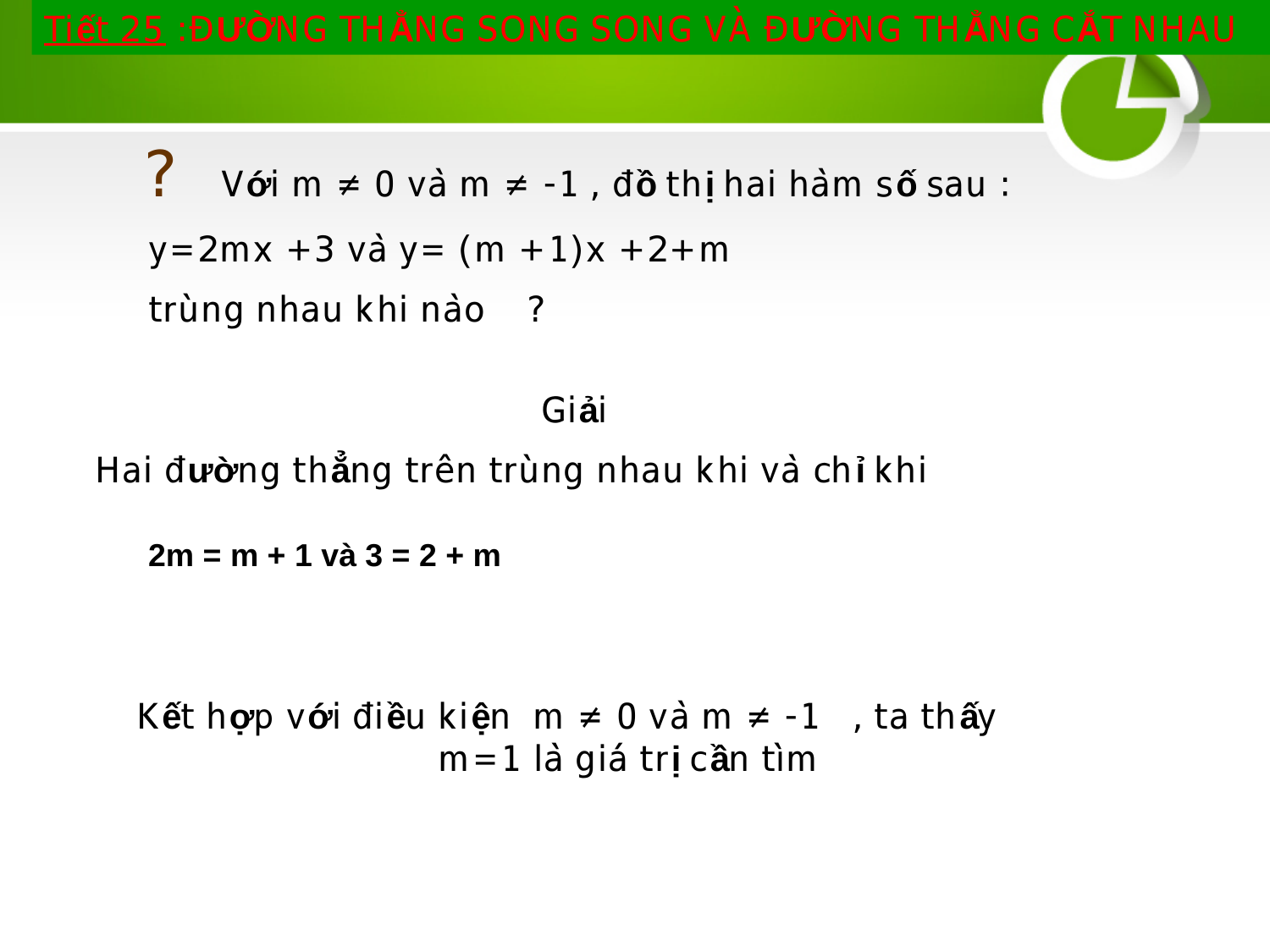

Tiết 25 :ĐƯỜNG THẲNG SONG SONG VÀ ĐƯỜNG THẲNG CẮT NHAU
  ?    Với m ≠ 0 và m ≠ -1 , đồ thị hai hàm số sau :
    y=2mx +3 và y= (m +1)x +2+m
    trùng nhau khi nào    ?
                                              Giải
   Hai đường thẳng trên trùng nhau khi và chỉ khi

 2m = m + 1 và 3 = 2 + m
   Kết hợp với điều kiện  m ≠ 0 và m ≠ -1   , ta thấy                                   m=1 là giá trị cần tìm
   ⇔m =1